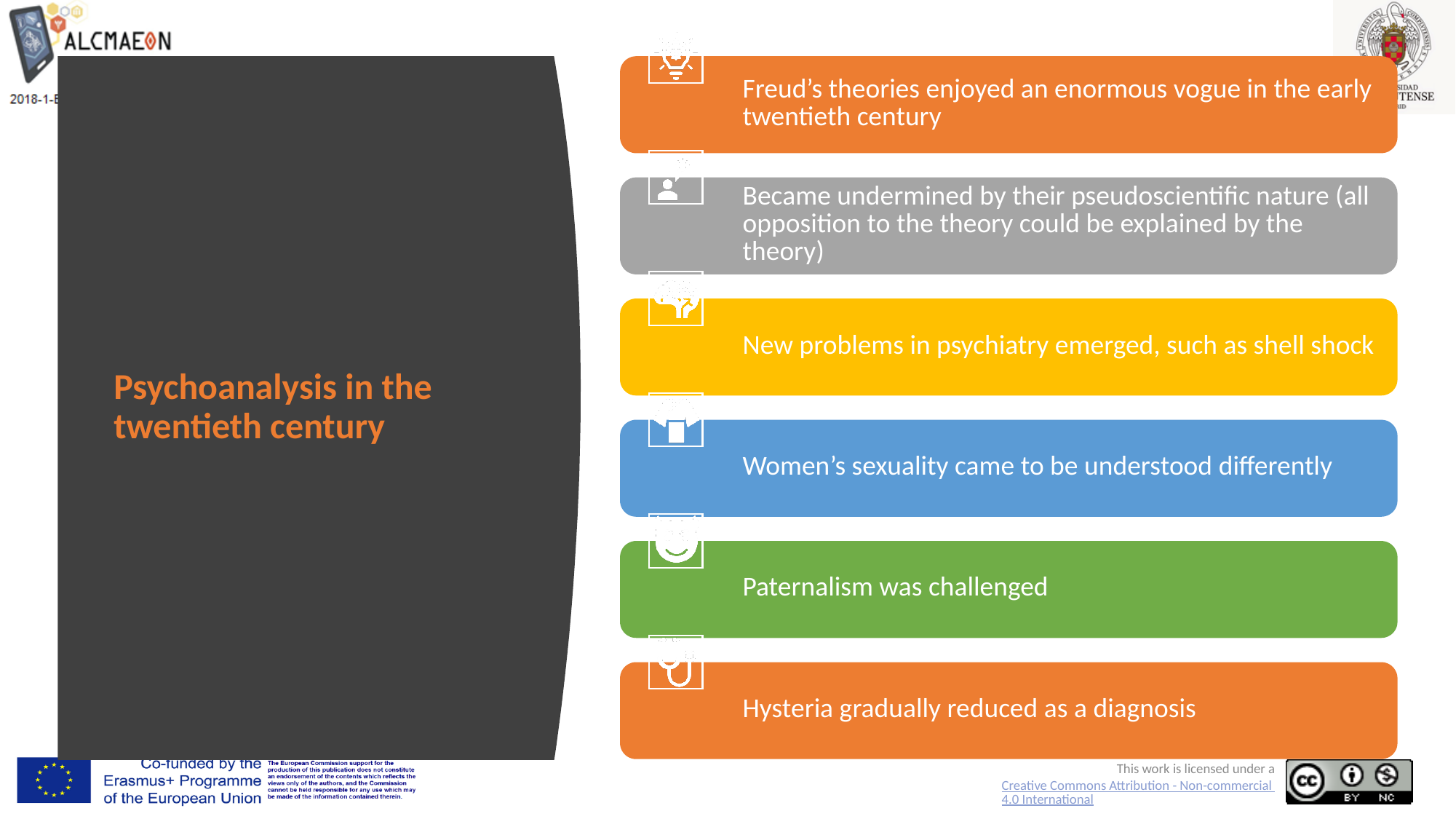

Freud’s theories enjoyed an enormous vogue in the early twentieth century
Became undermined by their pseudoscientific nature (all opposition to the theory could be explained by the theory)
New problems in psychiatry emerged, such as shell shock
Women’s sexuality came to be understood differently
Paternalism was challenged
Hysteria gradually reduced as a diagnosis

# Psychoanalysis in the twentieth century